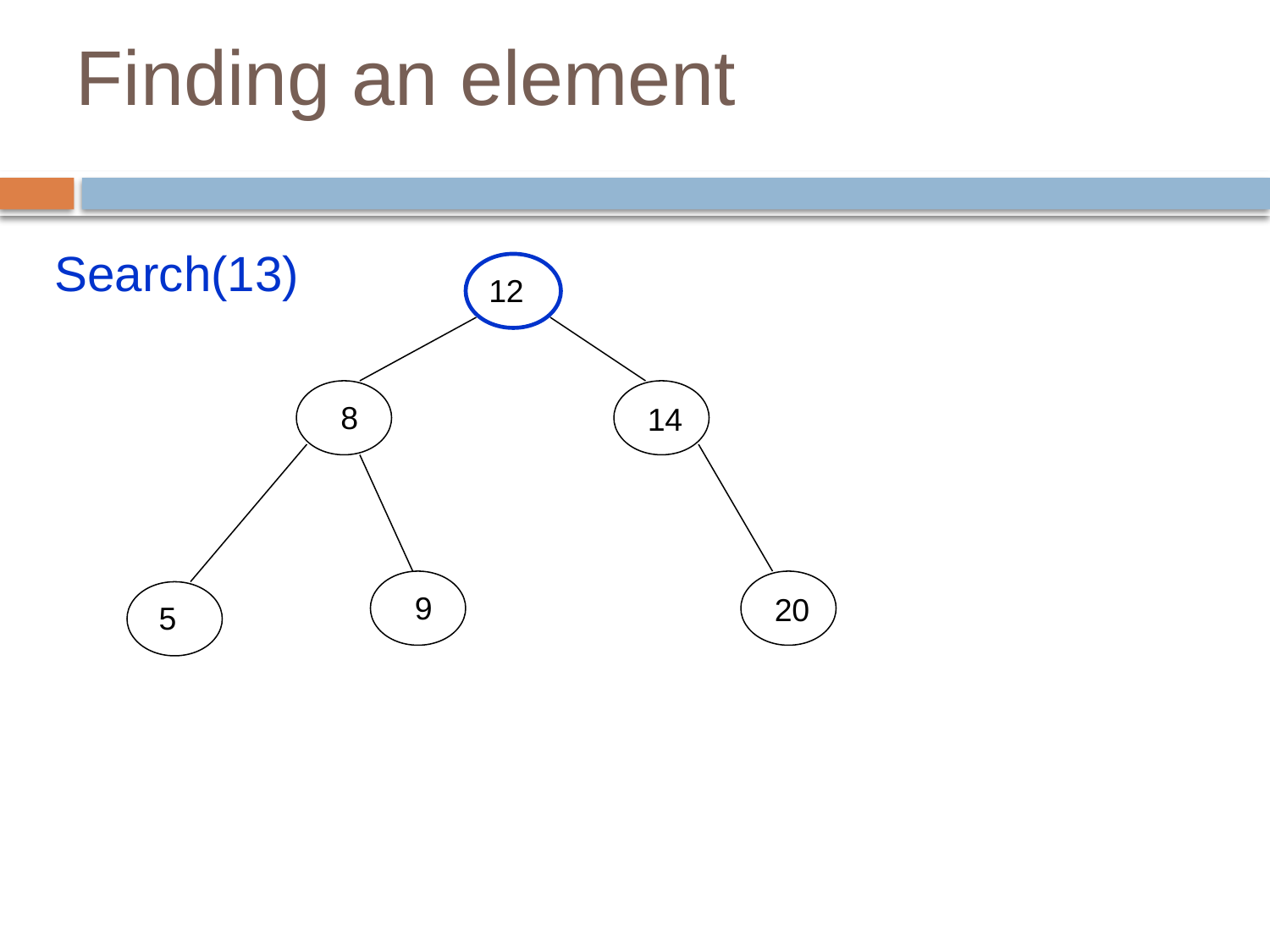

# Finding an element
Search(13)

12

8

14

9
20
 5